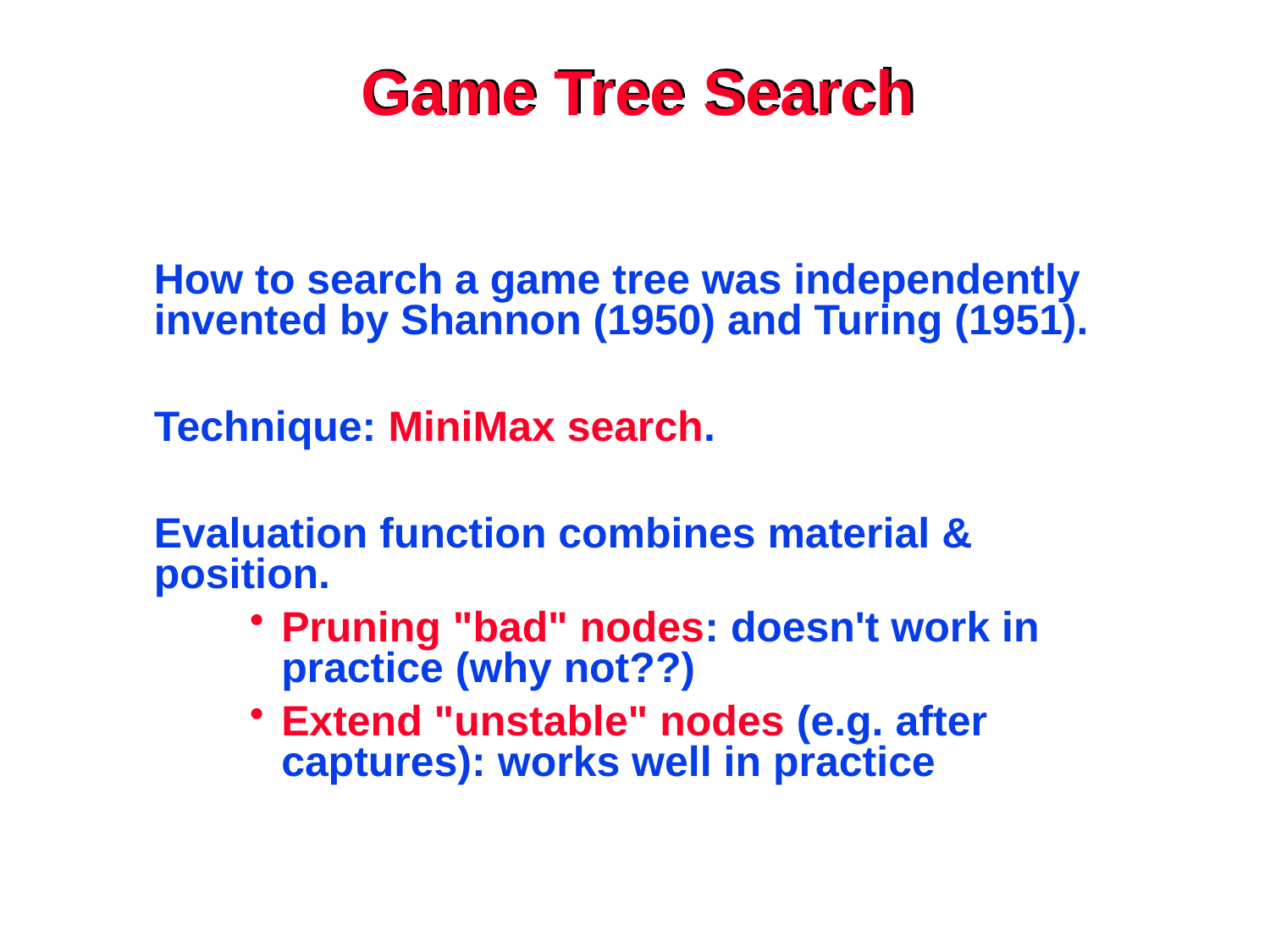

# Game Tree Search
How to search a game tree was independently invented by Shannon (1950) and Turing (1951).

Technique: MiniMax search.

Evaluation function combines material & position.
Pruning "bad" nodes: doesn't work in practice (why not??)
Extend "unstable" nodes (e.g. after captures): works well in practice